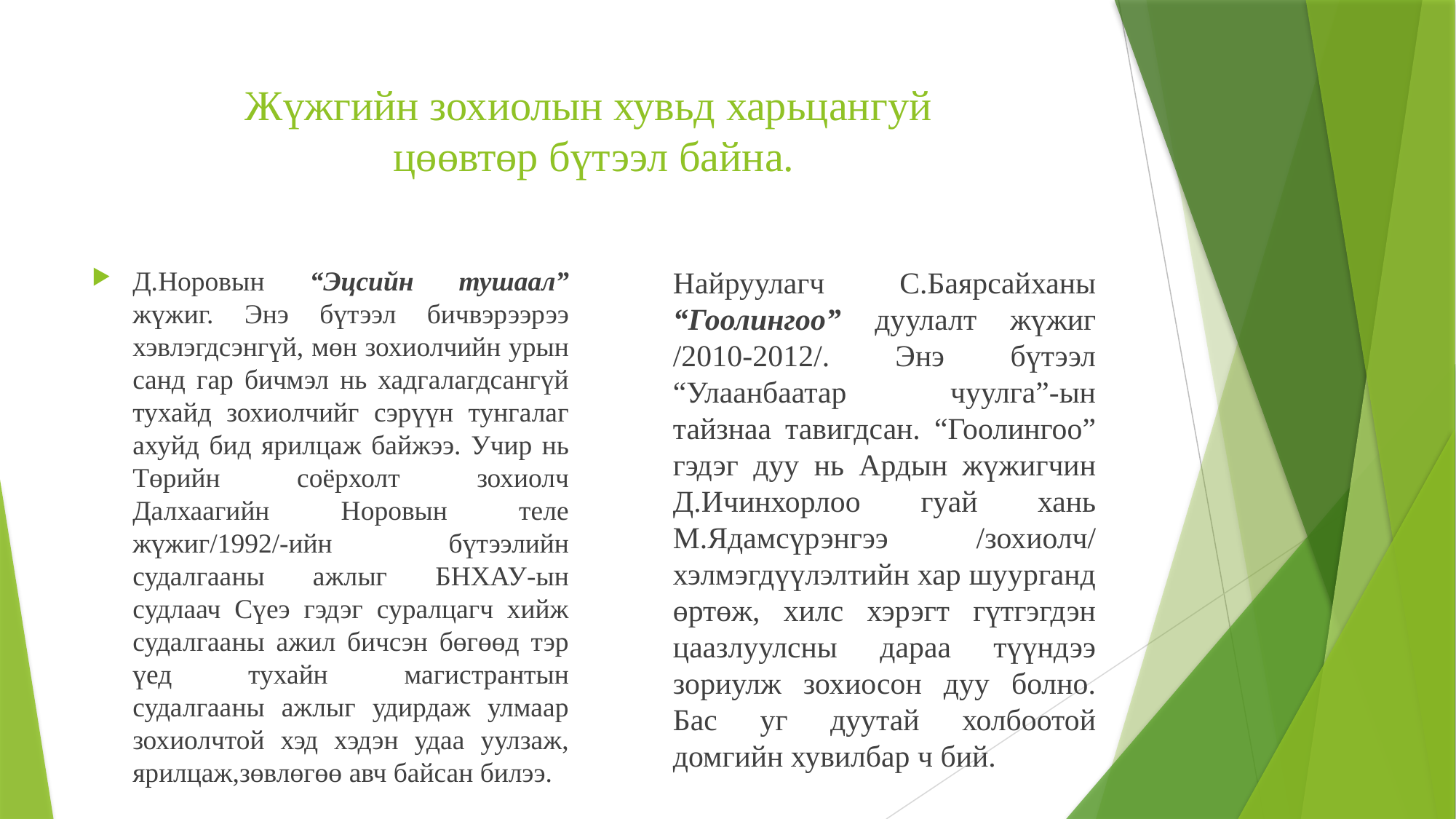

# Жүжгийн зохиолын хувьд харьцангуй цөөвтөр бүтээл байна.
Д.Норовын “Эцсийн тушаал” жүжиг. Энэ бүтээл бичвэрээрээ хэвлэгдсэнгүй, мөн зохиолчийн урын санд гар бичмэл нь хадгалагдсангүй тухайд зохиолчийг сэрүүн тунгалаг ахуйд бид ярилцаж байжээ. Учир нь Төрийн соёрхолт зохиолч Далхаагийн Норовын теле жүжиг/1992/-ийн бүтээлийн судалгааны ажлыг БНХАУ-ын судлаач Сүеэ гэдэг суралцагч хийж судалгааны ажил бичсэн бөгөөд тэр үед тухайн магистрантын судалгааны ажлыг удирдаж улмаар зохиолчтой хэд хэдэн удаа уулзаж, ярилцаж,зөвлөгөө авч байсан билээ.
Найруулагч С.Баярсайханы “Гоолингоо” дуулалт жүжиг /2010-2012/. Энэ бүтээл “Улаанбаатар чуулга”-ын тайзнаа тавигдсан. “Гоолингоо” гэдэг дуу нь Ардын жүжигчин Д.Ичинхорлоо гуай хань М.Ядамсүрэнгээ /зохиолч/ хэлмэгдүүлэлтийн хар шуурганд өртөж, хилс хэрэгт гүтгэгдэн цаазлуулсны дараа түүндээ зориулж зохиосон дуу болно. Бас уг дуутай холбоотой домгийн хувилбар ч бий.